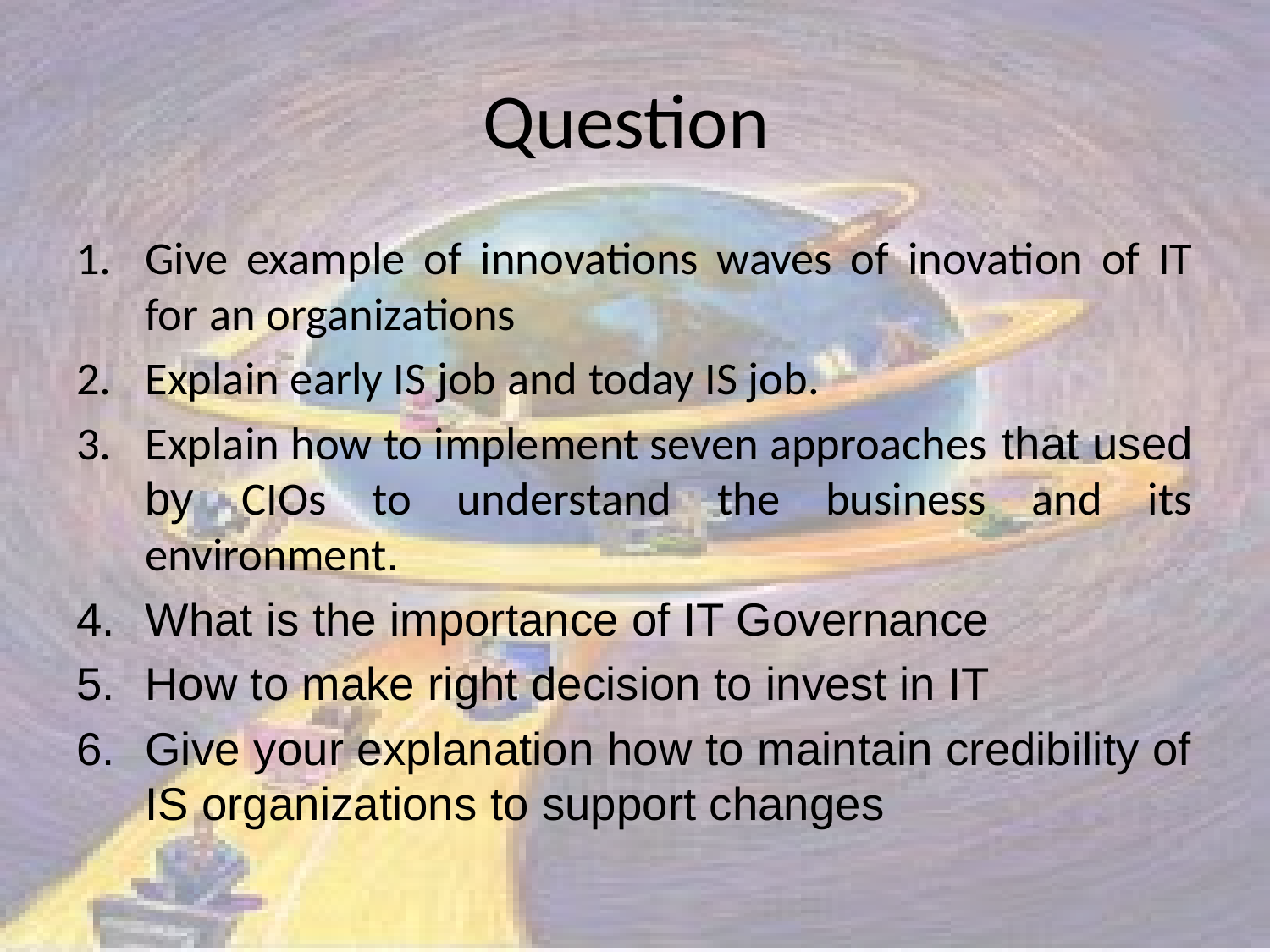

# Question
Give example of innovations waves of inovation of IT for an organizations
Explain early IS job and today IS job.
Explain how to implement seven approaches that used by CIOs to understand the business and its environment.
What is the importance of IT Governance
How to make right decision to invest in IT
Give your explanation how to maintain credibility of IS organizations to support changes